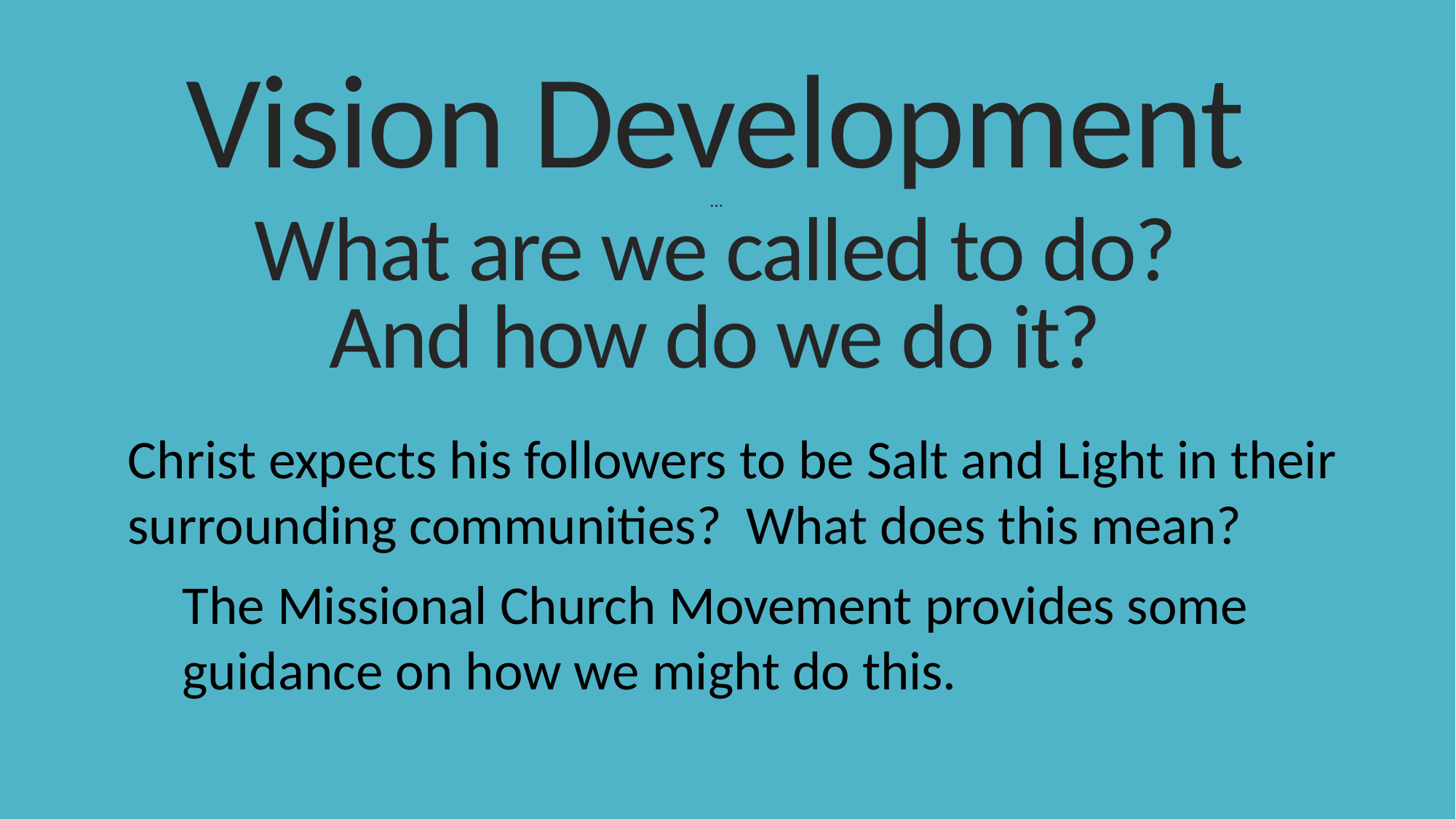

# Vision Development … What are we called to do? And how do we do it?
Christ expects his followers to be Salt and Light in their surrounding communities?  What does this mean?

The Missional Church Movement provides some guidance on how we might do this.